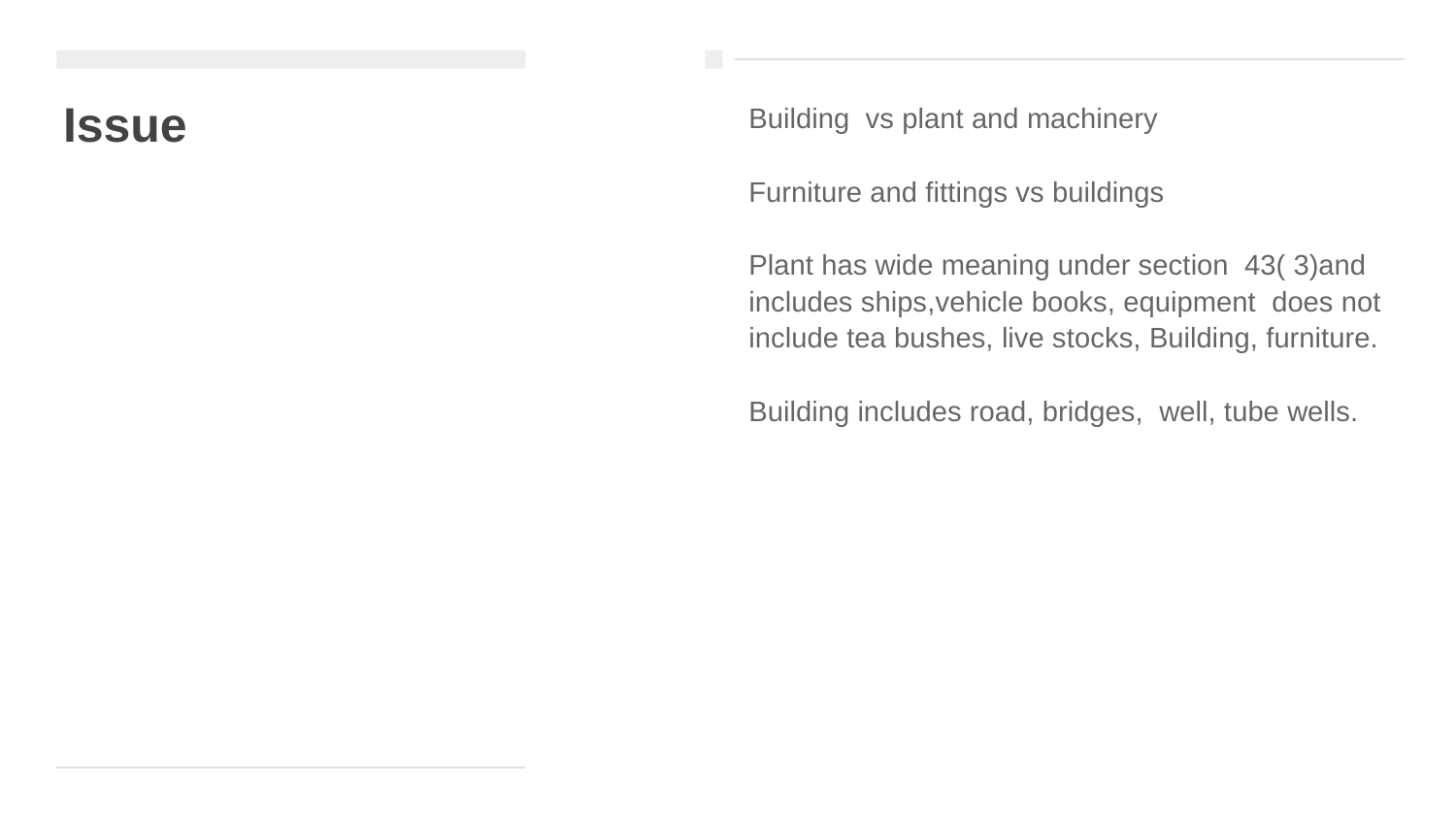

# Issue
Building  vs plant and machinery

Furniture and fittings vs buildings

Plant has wide meaning under section  43( 3)and includes ships,vehicle books, equipment  does not include tea bushes, live stocks, Building, furniture.

Building includes road, bridges,  well, tube wells.